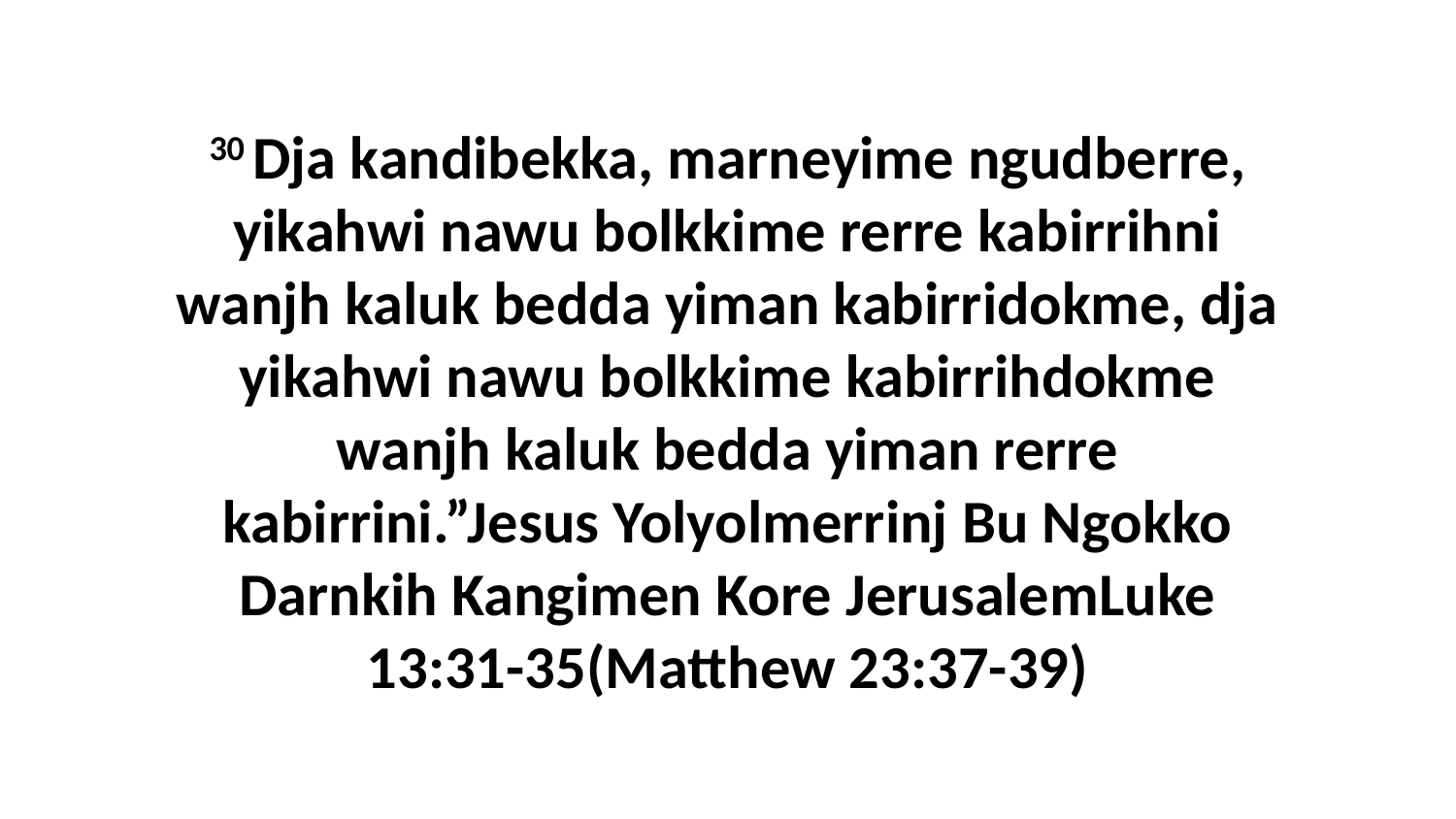

30 Dja kandibekka, marneyime ngudberre, yikahwi nawu bolkkime rerre kabirrihni wanjh kaluk bedda yiman kabirridokme, dja yikahwi nawu bolkkime kabirrihdokme wanjh kaluk bedda yiman rerre kabirrini.”Jesus Yolyolmerrinj Bu Ngokko Darnkih Kangimen Kore JerusalemLuke 13:31-35(Matthew 23:37-39)